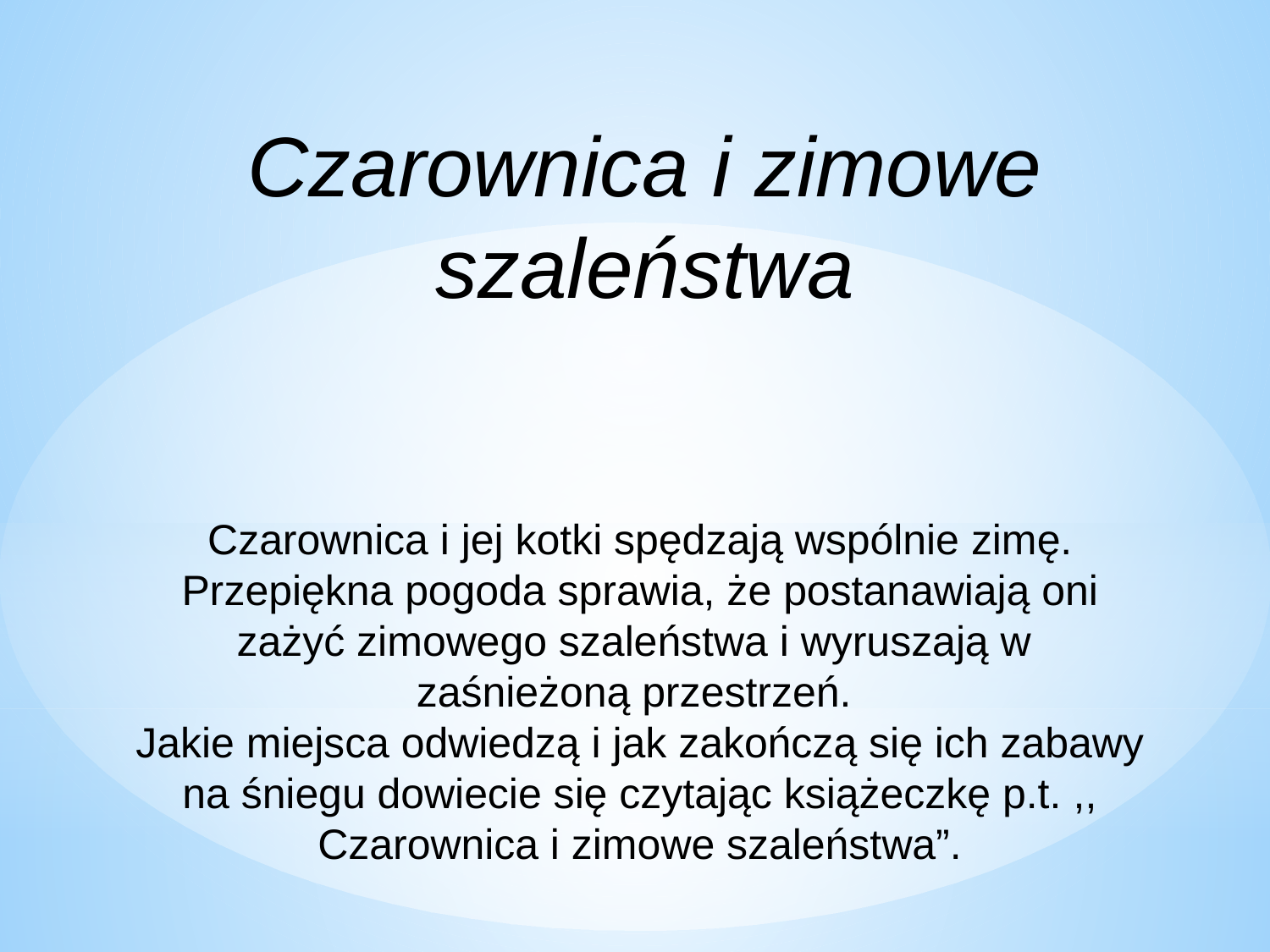

Czarownica i zimowe szaleństwa
Czarownica i jej kotki spędzają wspólnie zimę. Przepiękna pogoda sprawia, że postanawiają oni zażyć zimowego szaleństwa i wyruszają w  zaśnieżoną przestrzeń.
Jakie miejsca odwiedzą i jak zakończą się ich zabawy na śniegu dowiecie się czytając książeczkę p.t. ,, Czarownica i zimowe szaleństwa”.